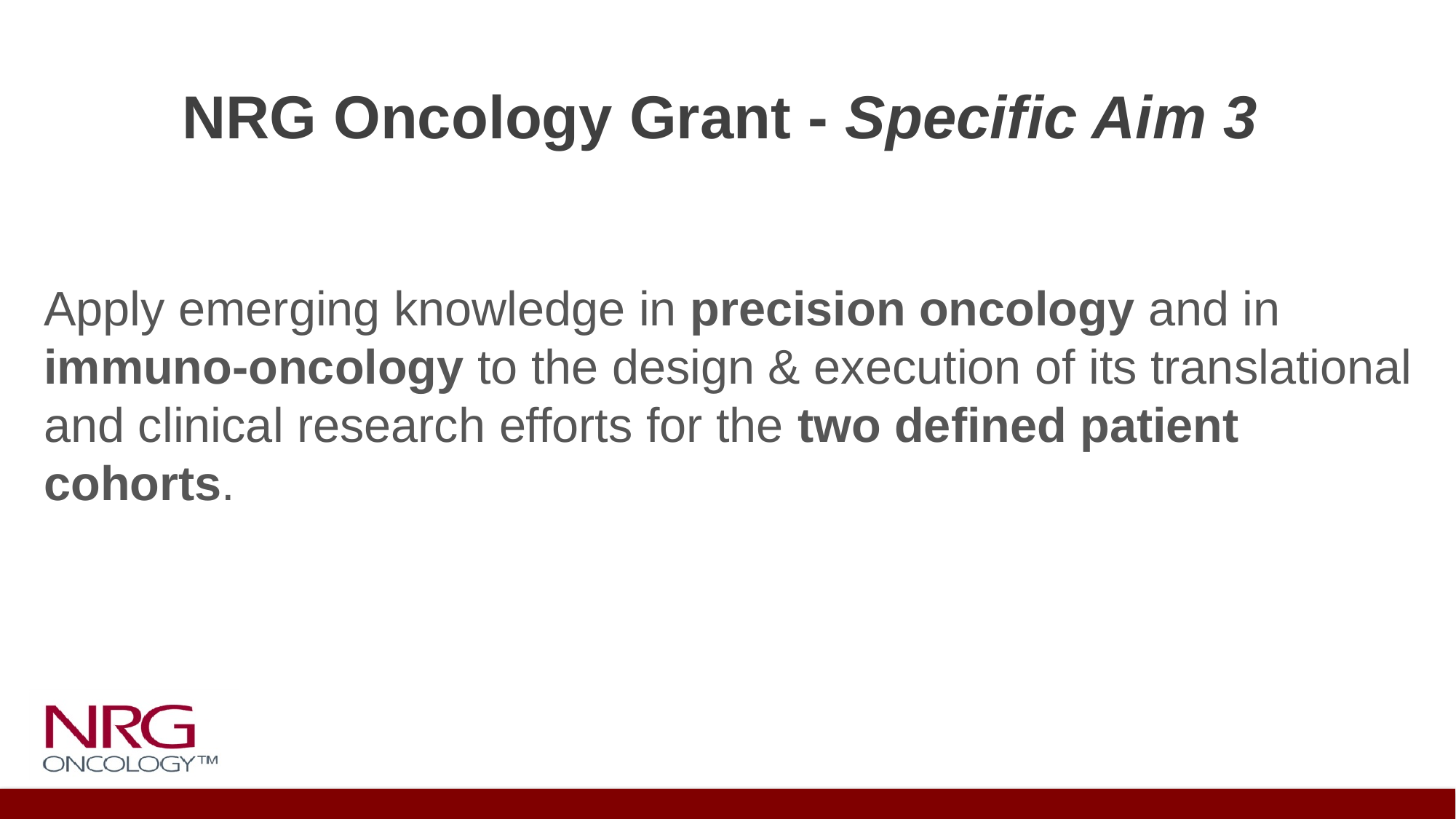

# NRG Oncology Grant - Specific Aim 3
Apply emerging knowledge in precision oncology and in immuno-oncology to the design & execution of its translational and clinical research efforts for the two defined patient cohorts.